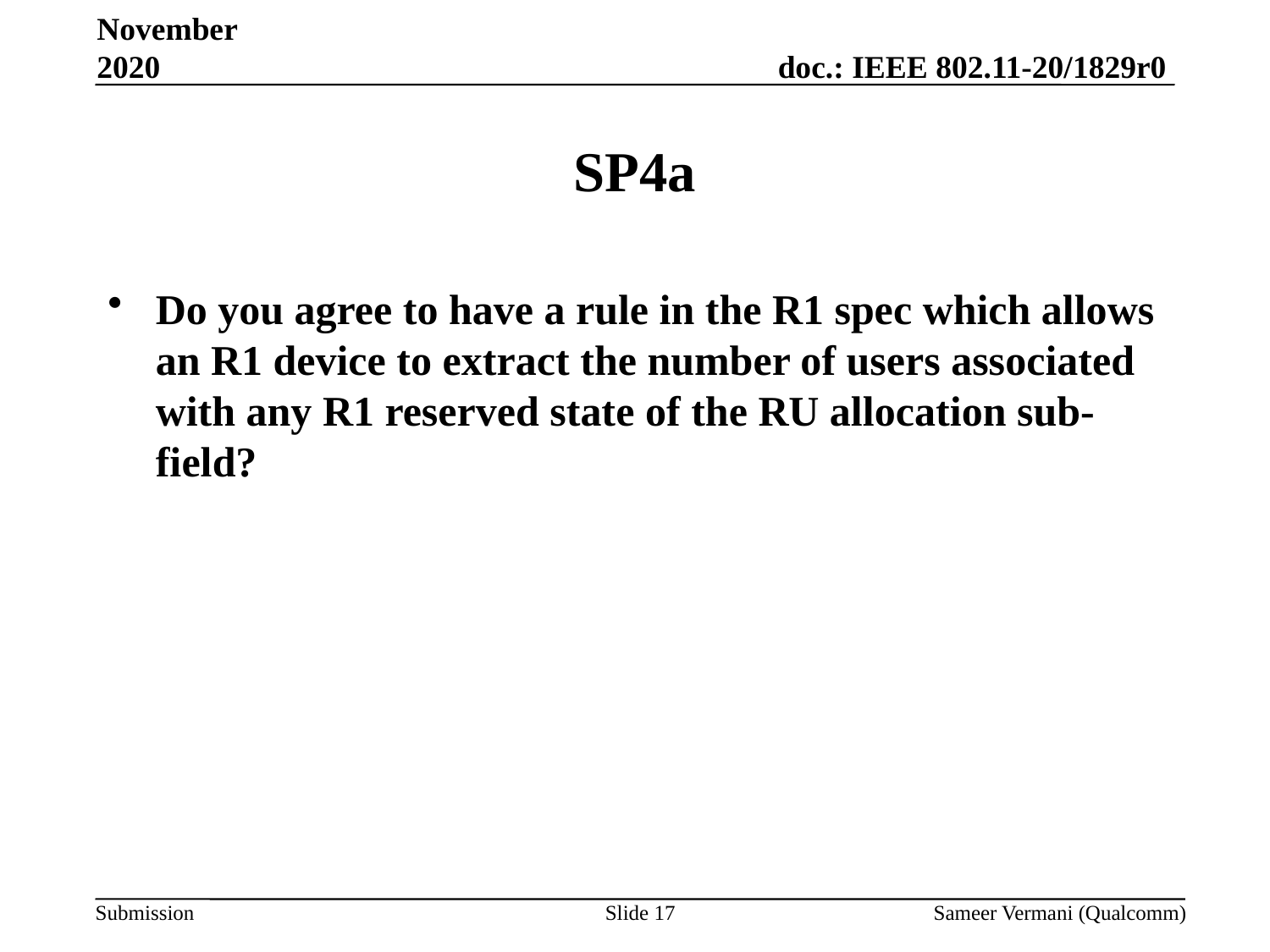

November 2020
# SP4a
Do you agree to have a rule in the R1 spec which allows an R1 device to extract the number of users associated with any R1 reserved state of the RU allocation sub-field?
Slide 17
Sameer Vermani (Qualcomm)